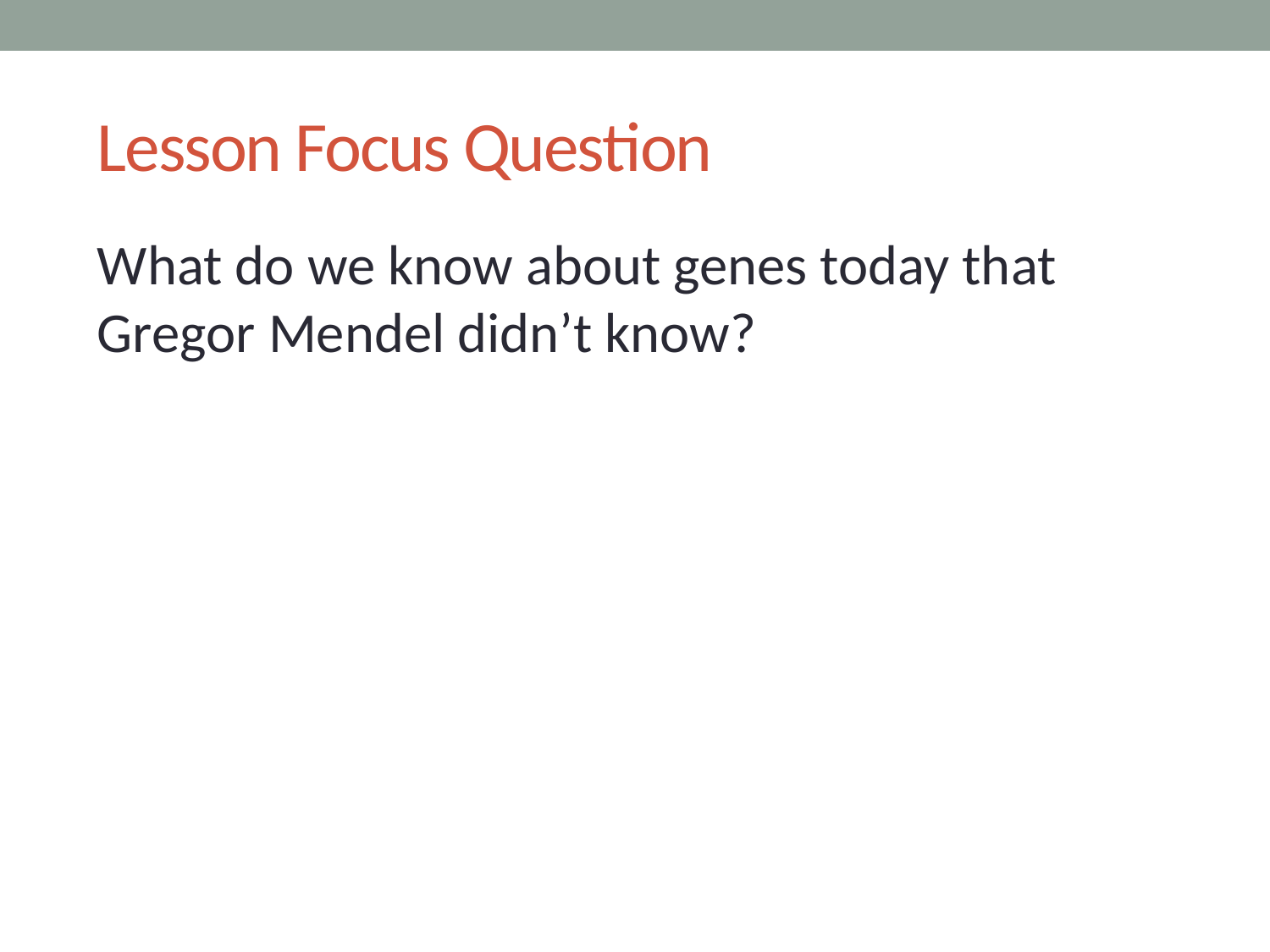

# Lesson Focus Question
What do we know about genes today that Gregor Mendel didn’t know?